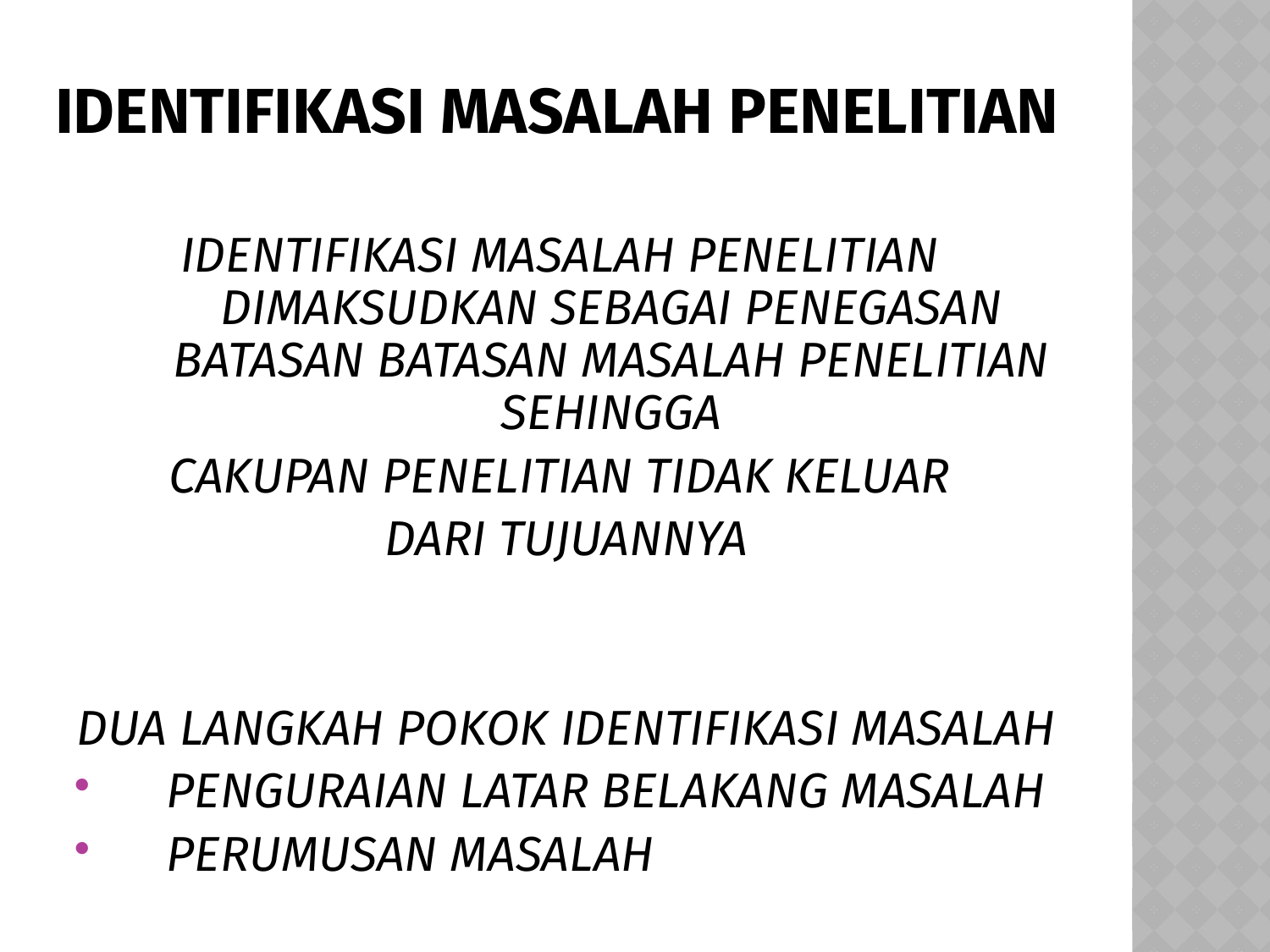

# IDENTIFIKASI MASALAH PENELITIAN
IDENTIFIKASI MASALAH PENELITIAN  DIMAKSUDKAN SEBAGAI PENEGASAN BATASAN BATASAN MASALAH PENELITIAN SEHINGGA
CAKUPAN PENELITIAN TIDAK KELUAR
DARI TUJUANNYA

DUA LANGKAH POKOK IDENTIFIKASI MASALAH
PENGURAIAN LATAR BELAKANG MASALAH
PERUMUSAN MASALAH